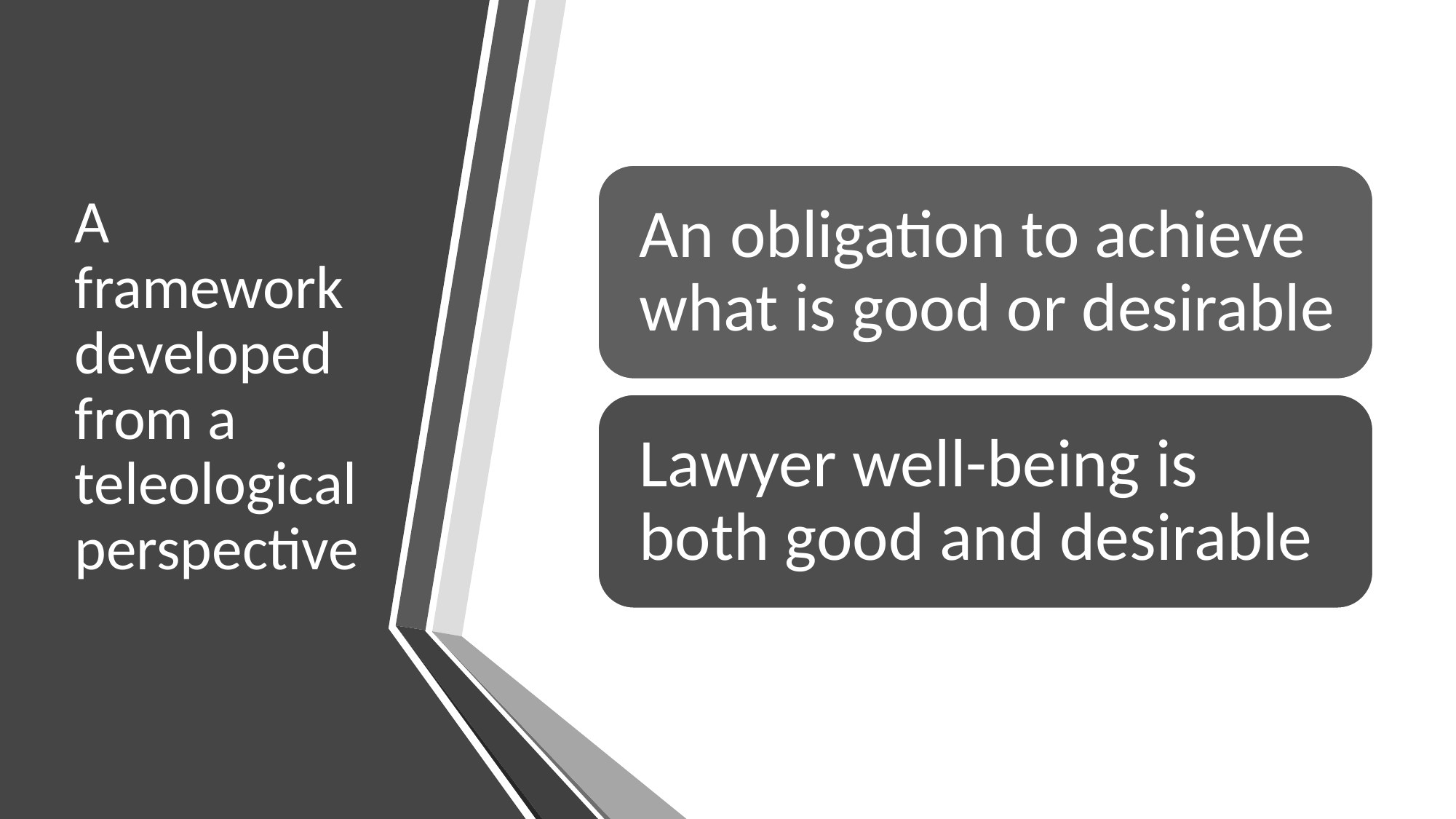

# A  framework developed from a teleological perspective
An obligation to achieve what is good or desirable
Lawyer well-being is both good and desirable